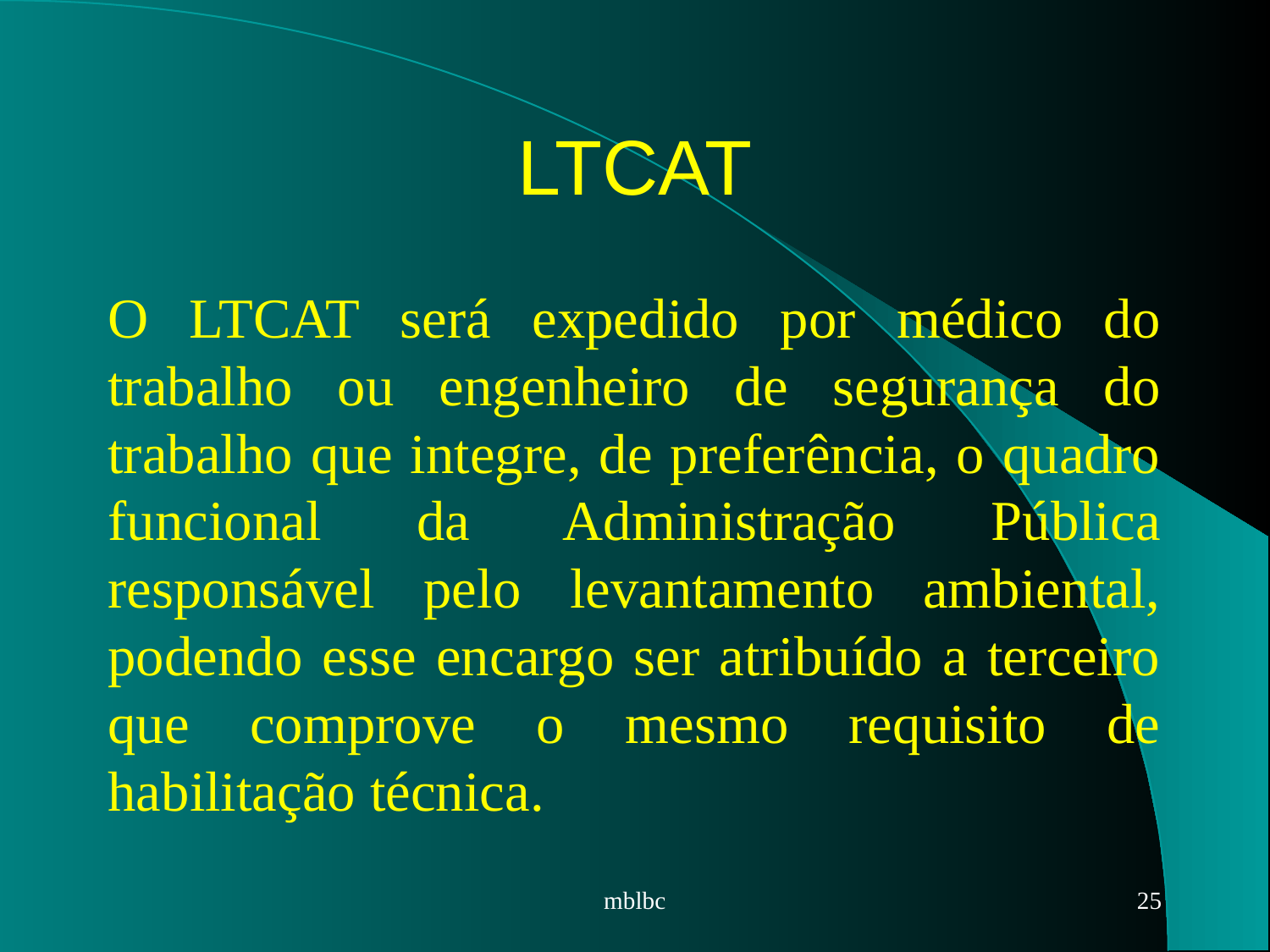

# LTCAT
O LTCAT será expedido por médico do trabalho ou engenheiro de segurança do trabalho que integre, de preferência, o quadro funcional da Administração Pública responsável pelo levantamento ambiental, podendo esse encargo ser atribuído a terceiro que comprove o mesmo requisito de habilitação técnica.
mblbc
25